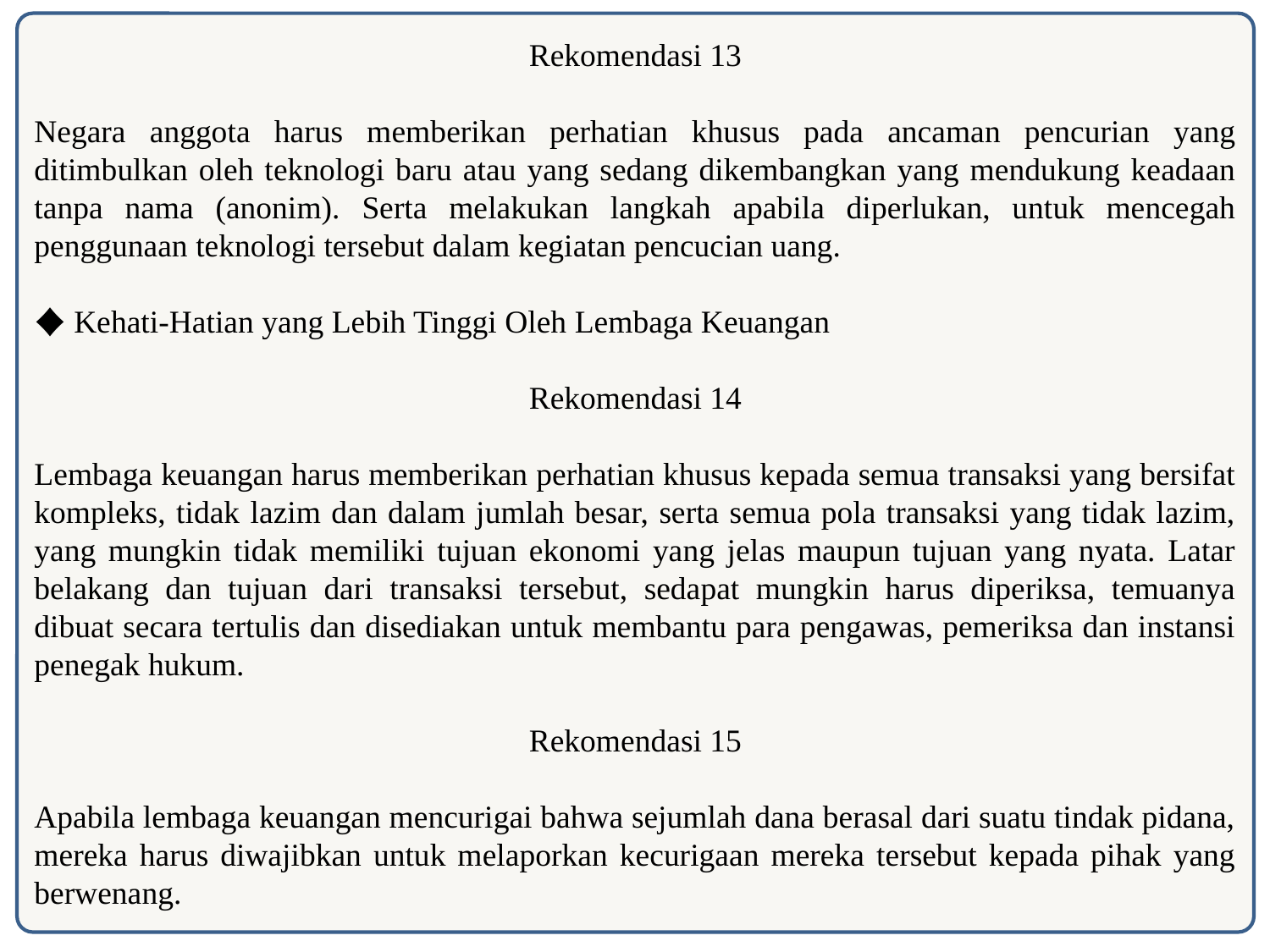

Rekomendasi 13

Negara anggota harus memberikan perhatian khusus pada ancaman pencurian yang ditimbulkan oleh teknologi baru atau yang sedang dikembangkan yang mendukung keadaan tanpa nama (anonim). Serta melakukan langkah apabila diperlukan, untuk mencegah penggunaan teknologi tersebut dalam kegiatan pencucian uang.

Kehati-Hatian yang Lebih Tinggi Oleh Lembaga Keuangan

Rekomendasi 14

Lembaga keuangan harus memberikan perhatian khusus kepada semua transaksi yang bersifat kompleks, tidak lazim dan dalam jumlah besar, serta semua pola transaksi yang tidak lazim, yang mungkin tidak memiliki tujuan ekonomi yang jelas maupun tujuan yang nyata. Latar belakang dan tujuan dari transaksi tersebut, sedapat mungkin harus diperiksa, temuanya dibuat secara tertulis dan disediakan untuk membantu para pengawas, pemeriksa dan instansi penegak hukum.

Rekomendasi 15

Apabila lembaga keuangan mencurigai bahwa sejumlah dana berasal dari suatu tindak pidana, mereka harus diwajibkan untuk melaporkan kecurigaan mereka tersebut kepada pihak yang berwenang.
47